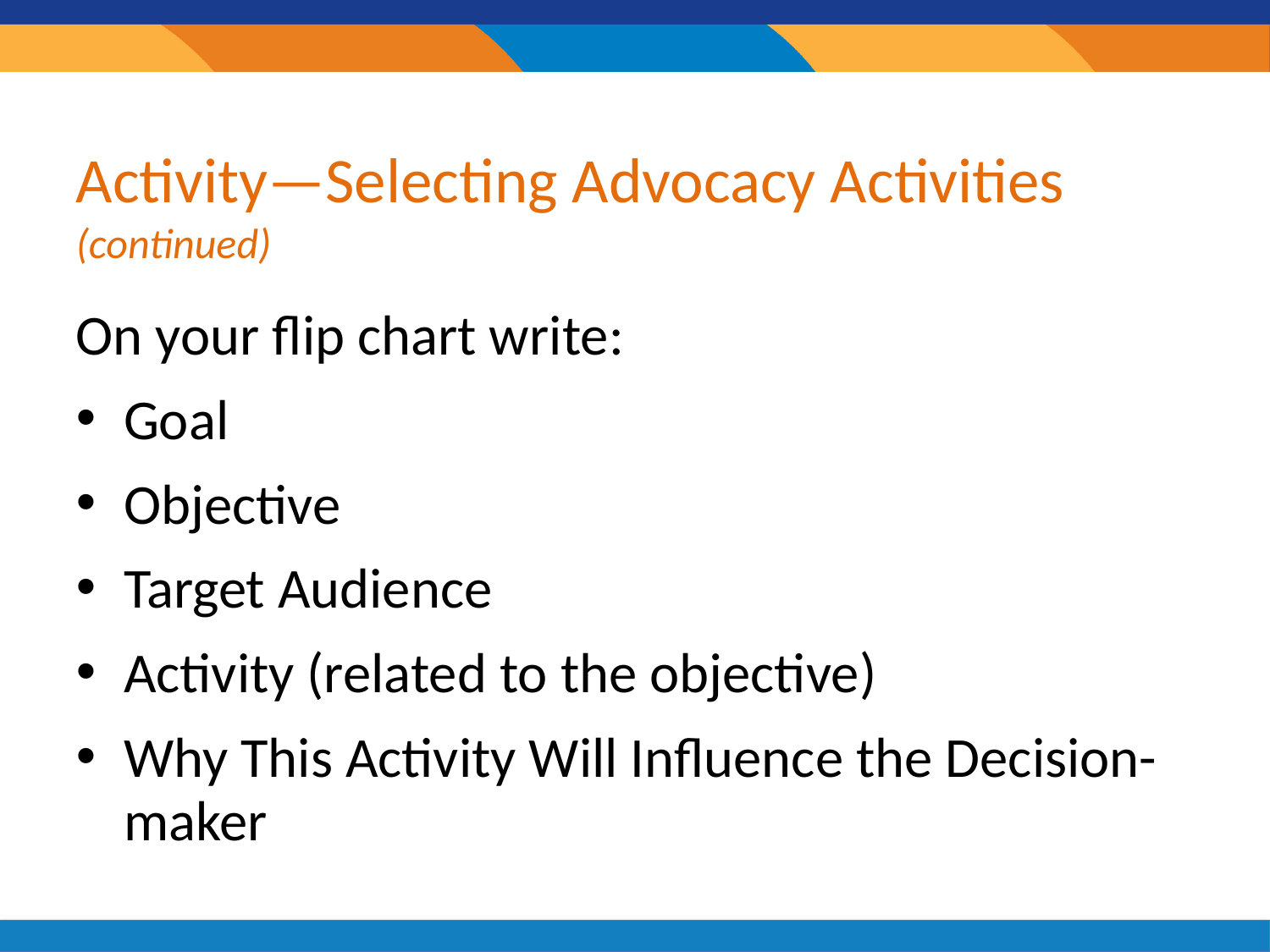

# Activity—Selecting Advocacy Activities (continued)
On your flip chart write:
Goal
Objective
Target Audience
Activity (related to the objective)
Why This Activity Will Influence the Decision-maker